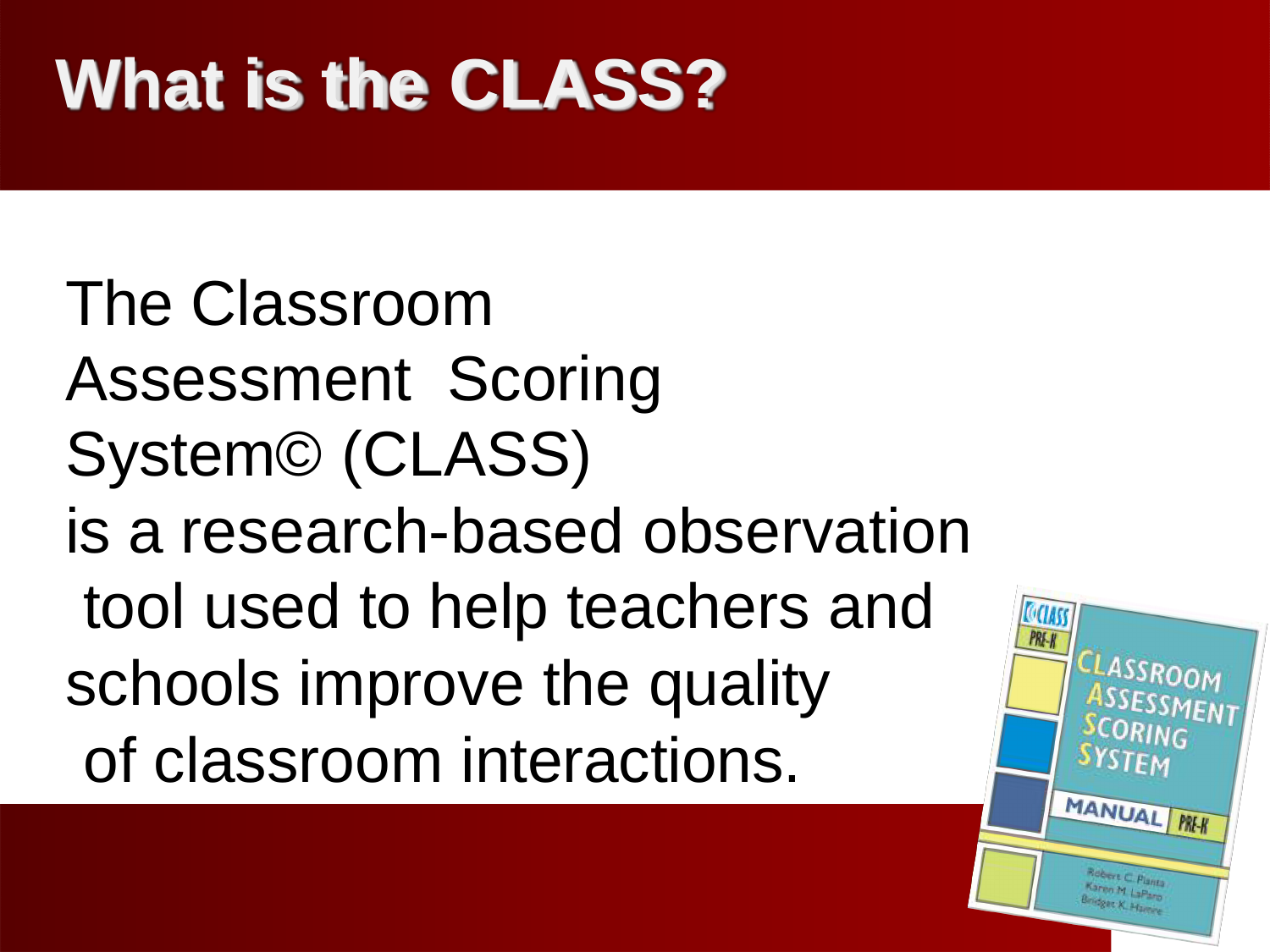

# What is the CLASS?
The Classroom Assessment  Scoring System© (CLASS)
is a research-based observation  tool used to help teachers and
schools improve the quality  of classroom interactions.